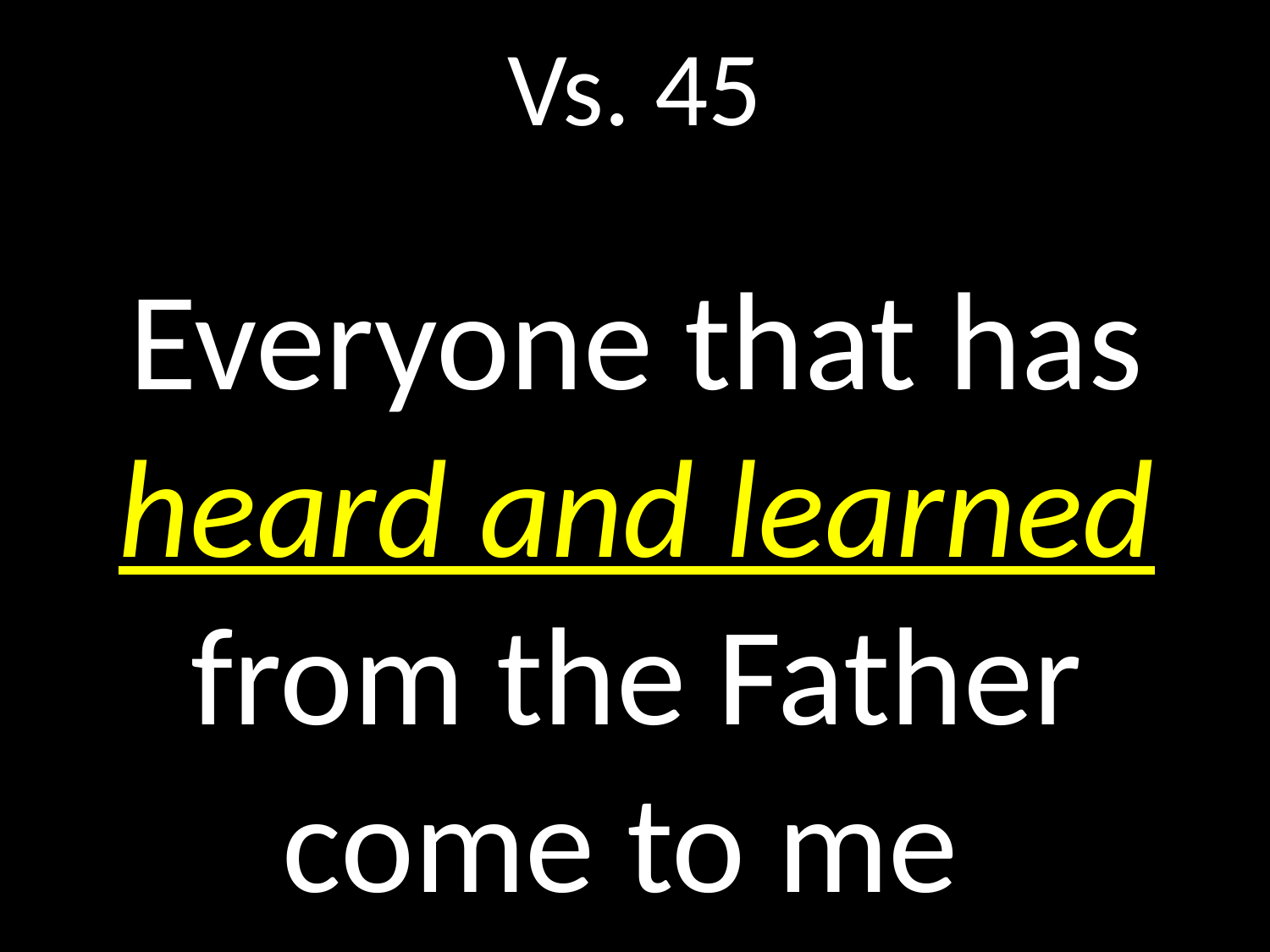

# Vs. 45
Everyone that has heard and learned from the Father come to me